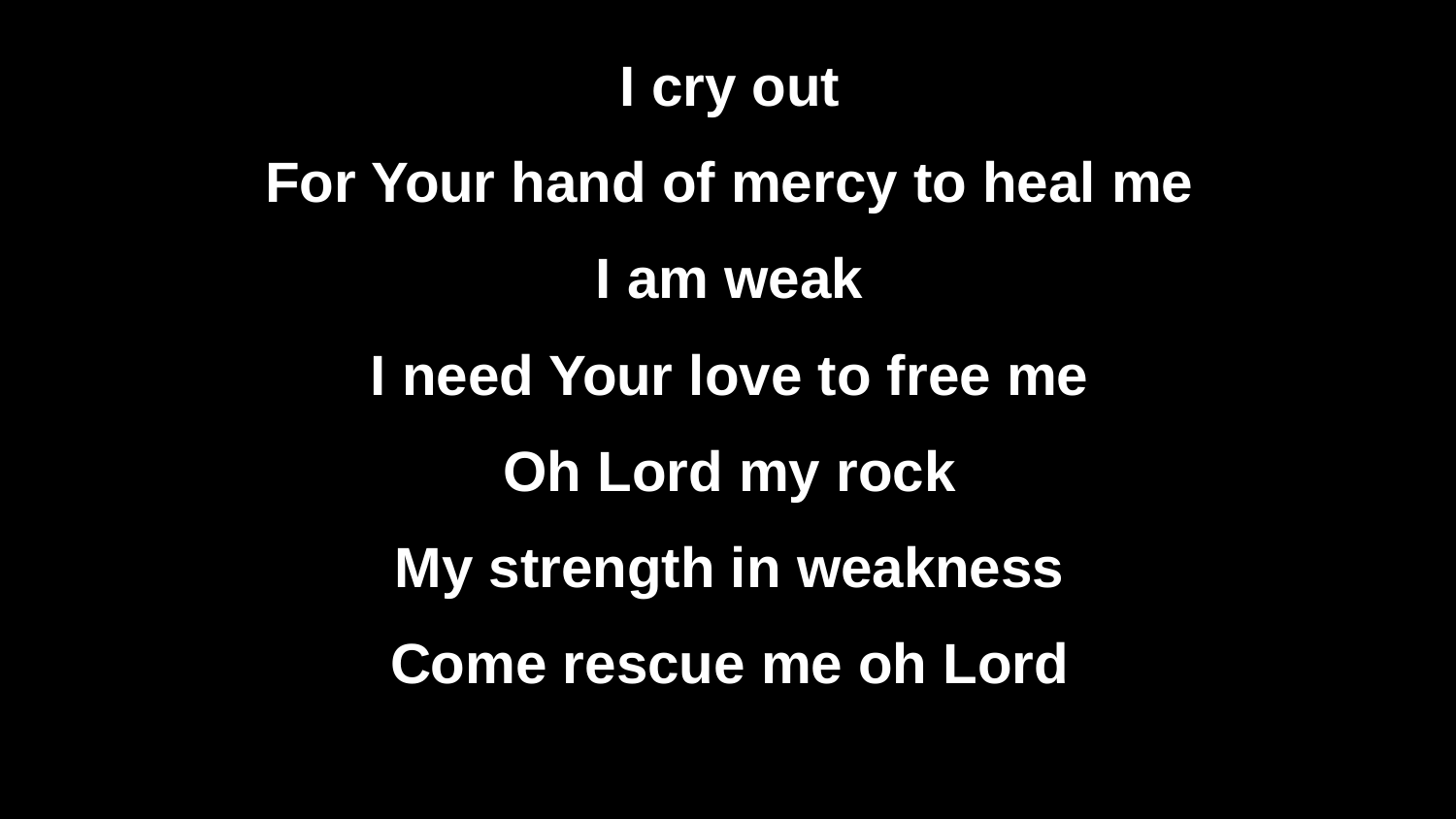

I cry out
For Your hand of mercy to heal me
I am weak
I need Your love to free me
Oh Lord my rock
My strength in weakness
Come rescue me oh Lord